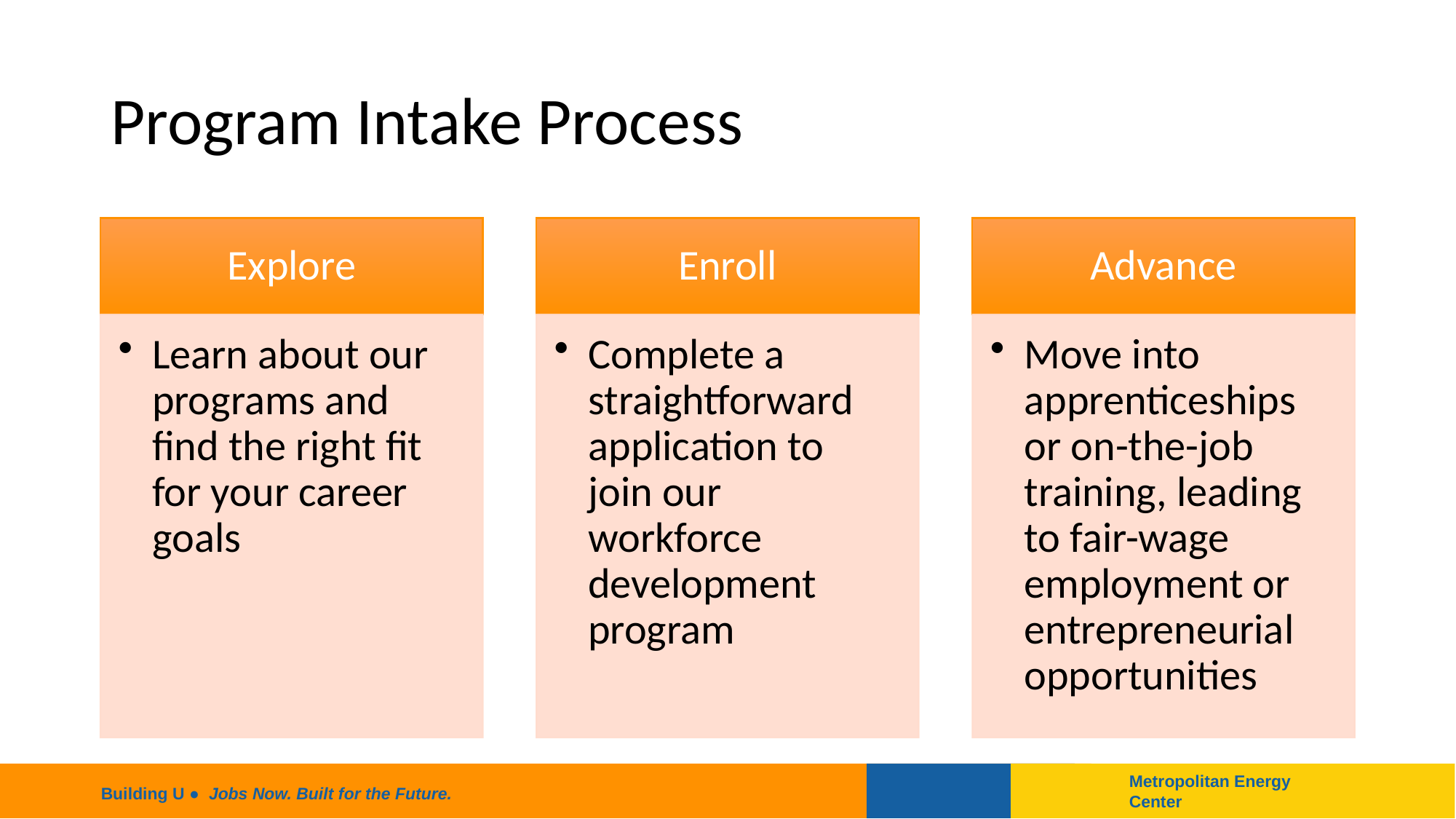

# Program Intake Process
Explore
Learn about our programs and find the right fit for your career goals
Enroll
Complete a straightforward application to join our workforce development program
Advance
Move into apprenticeships or on-the-job training, leading to fair-wage employment or entrepreneurial opportunities